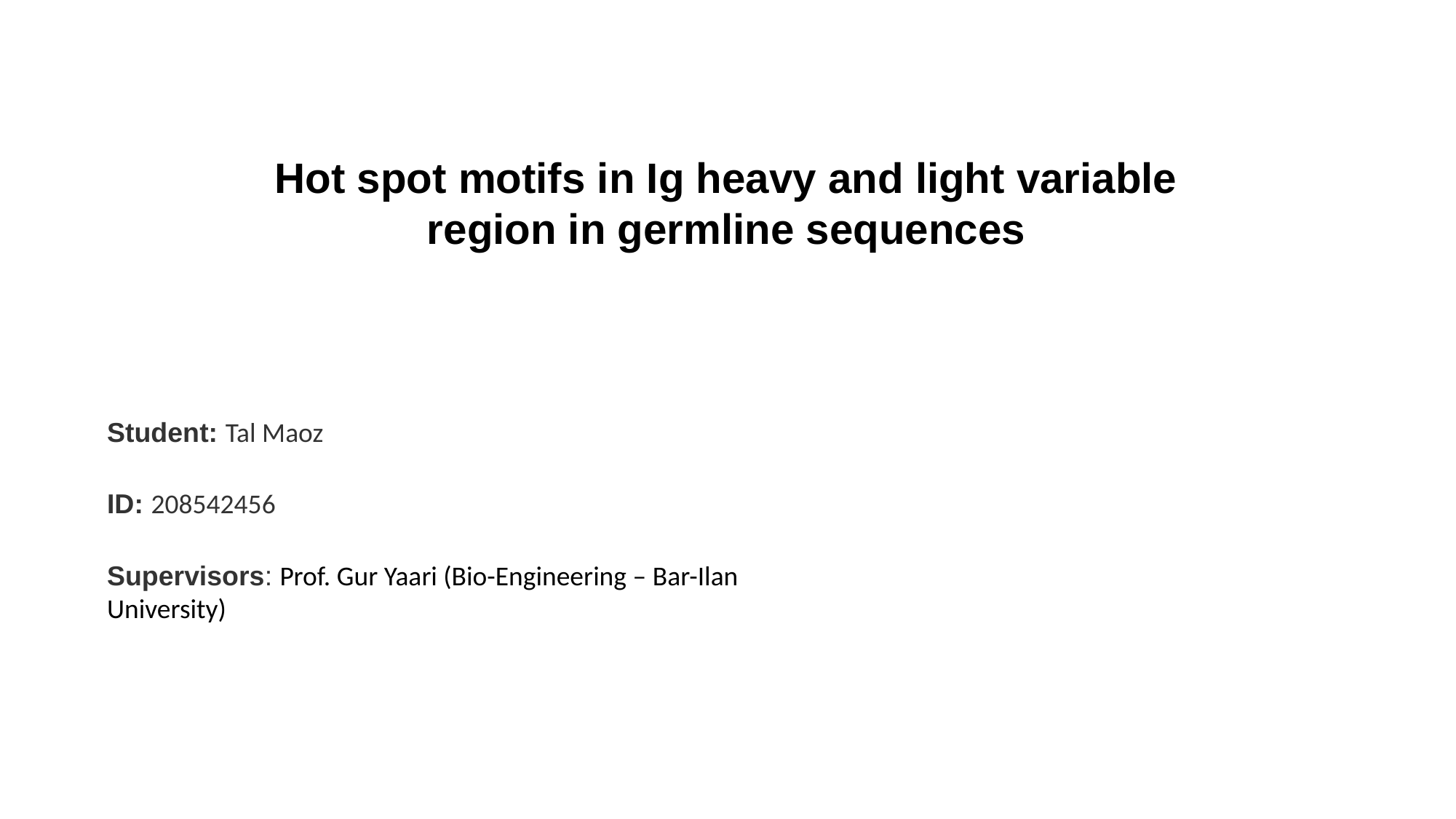

Hot spot motifs in Ig heavy and light variable region in germline sequences
Student: Tal Maoz

ID: 208542456

Supervisors: Prof. Gur Yaari (Bio-Engineering – Bar-Ilan University)